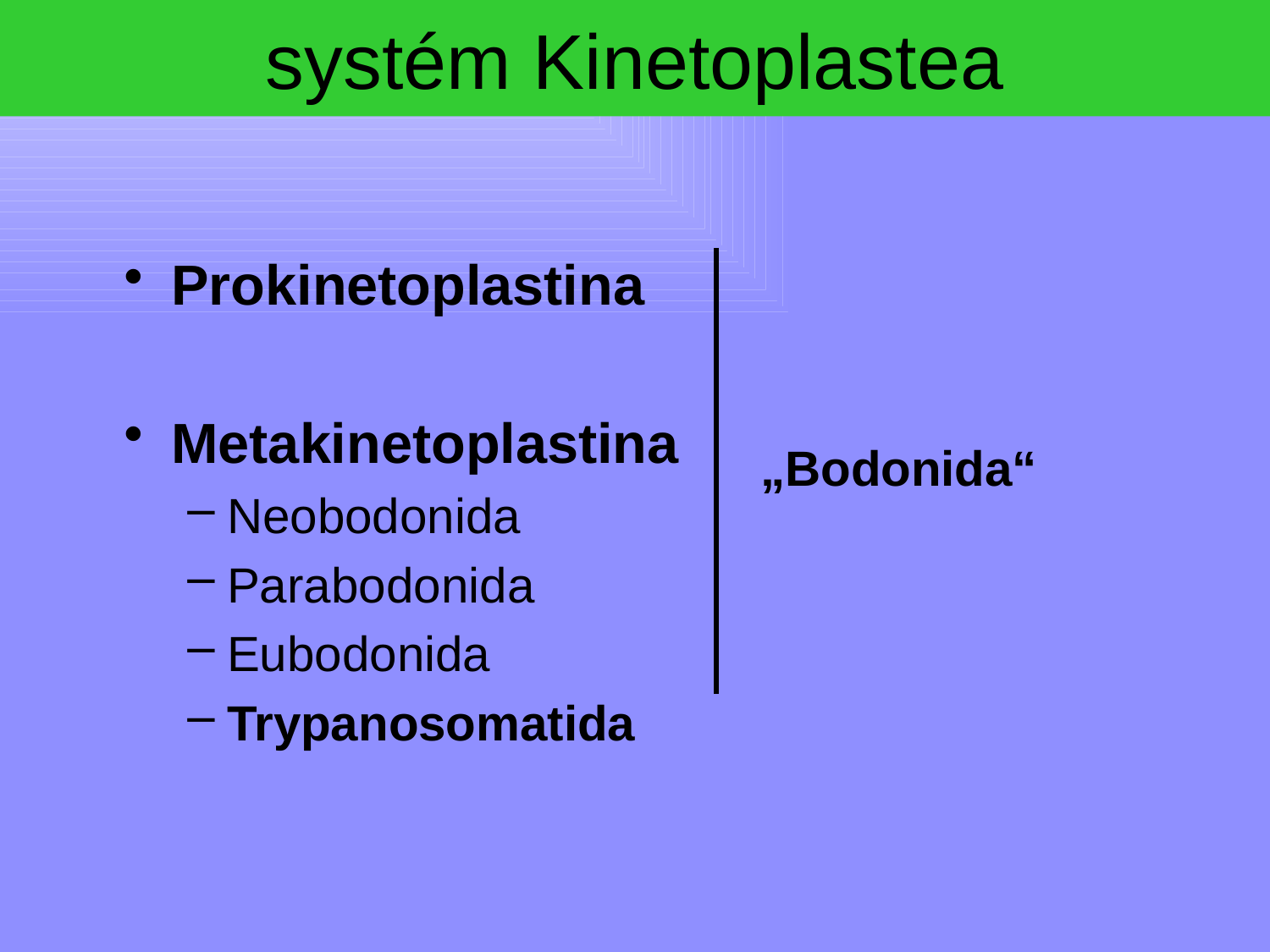

systém Kinetoplastea
Prokinetoplastina

Metakinetoplastina
Neobodonida
Parabodonida
Eubodonida
Trypanosomatida
„Bodonida“